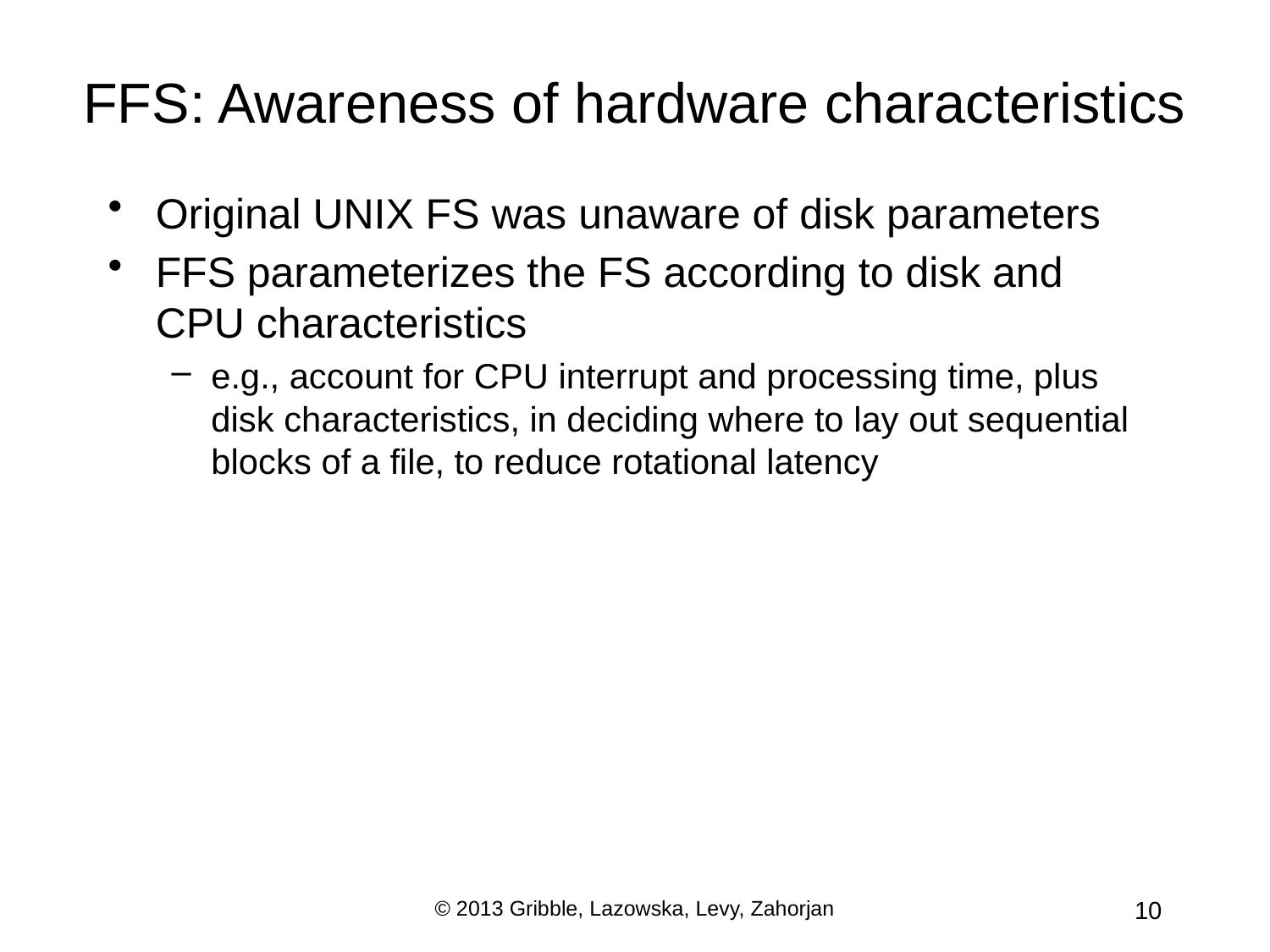

# FFS: Awareness of hardware characteristics
Original UNIX FS was unaware of disk parameters
FFS parameterizes the FS according to disk and CPU characteristics
e.g., account for CPU interrupt and processing time, plus disk characteristics, in deciding where to lay out sequential blocks of a file, to reduce rotational latency
© 2013 Gribble, Lazowska, Levy, Zahorjan
10